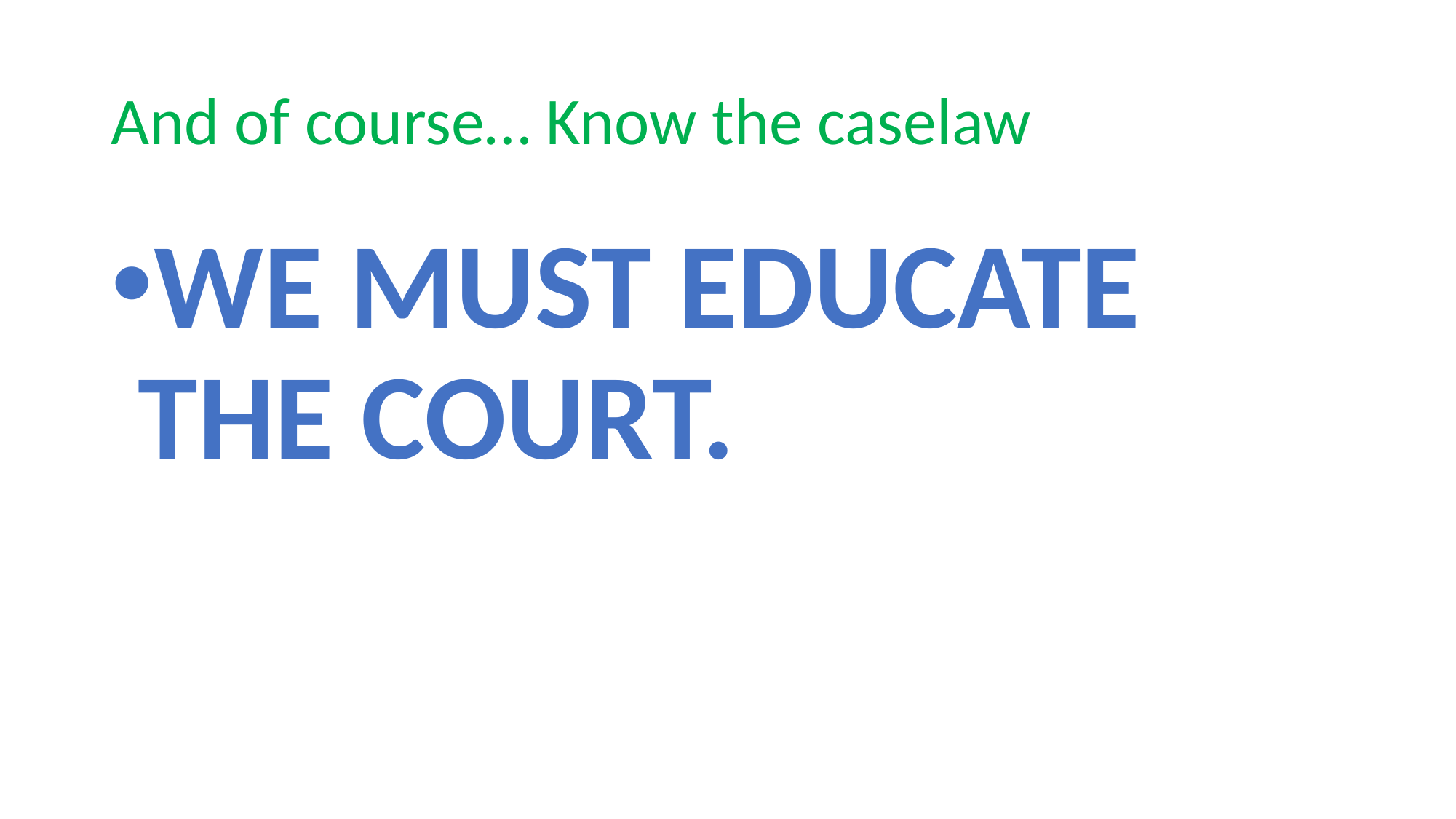

# And of course… Know the caselaw
WE MUST EDUCATE THE COURT.